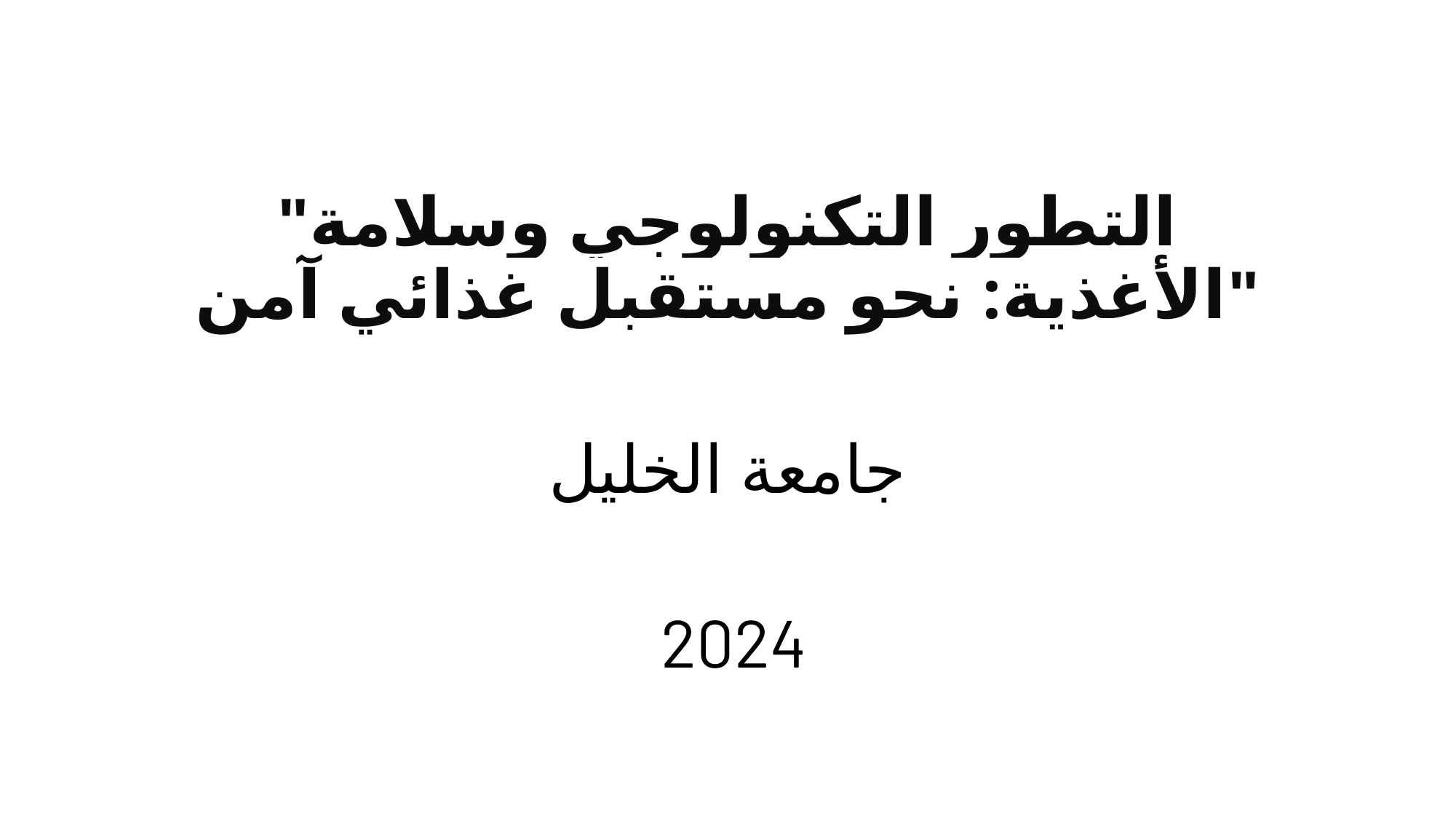

# "التطور التكنولوجي وسلامة الأغذية: نحو مستقبل غذائي آمن"
جامعة الخليل

 2024